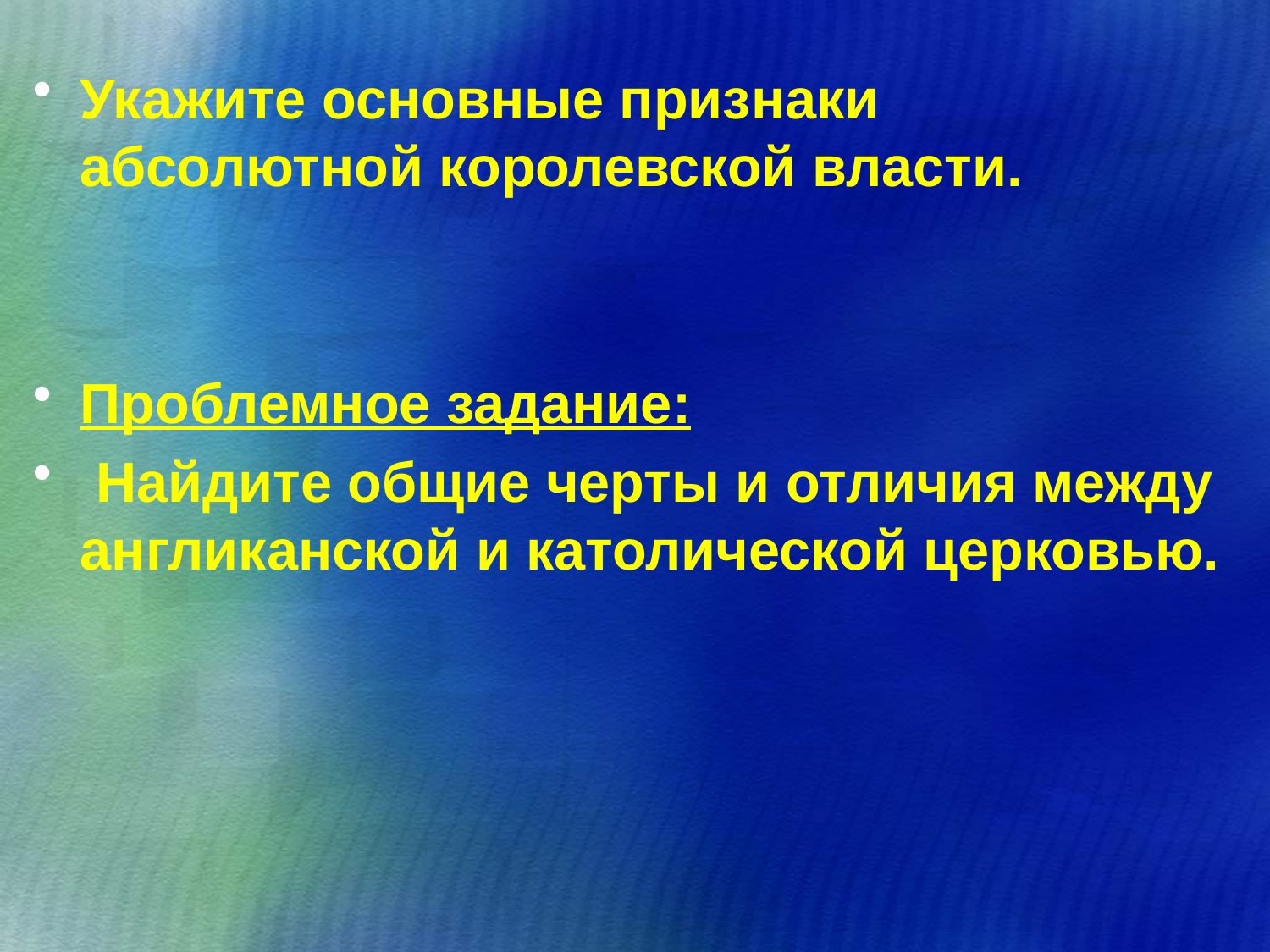

Укажите основные признаки  абсолютной королевской власти.

Проблемное задание:
 Найдите общие черты и отличия между англиканской и католической церковью.